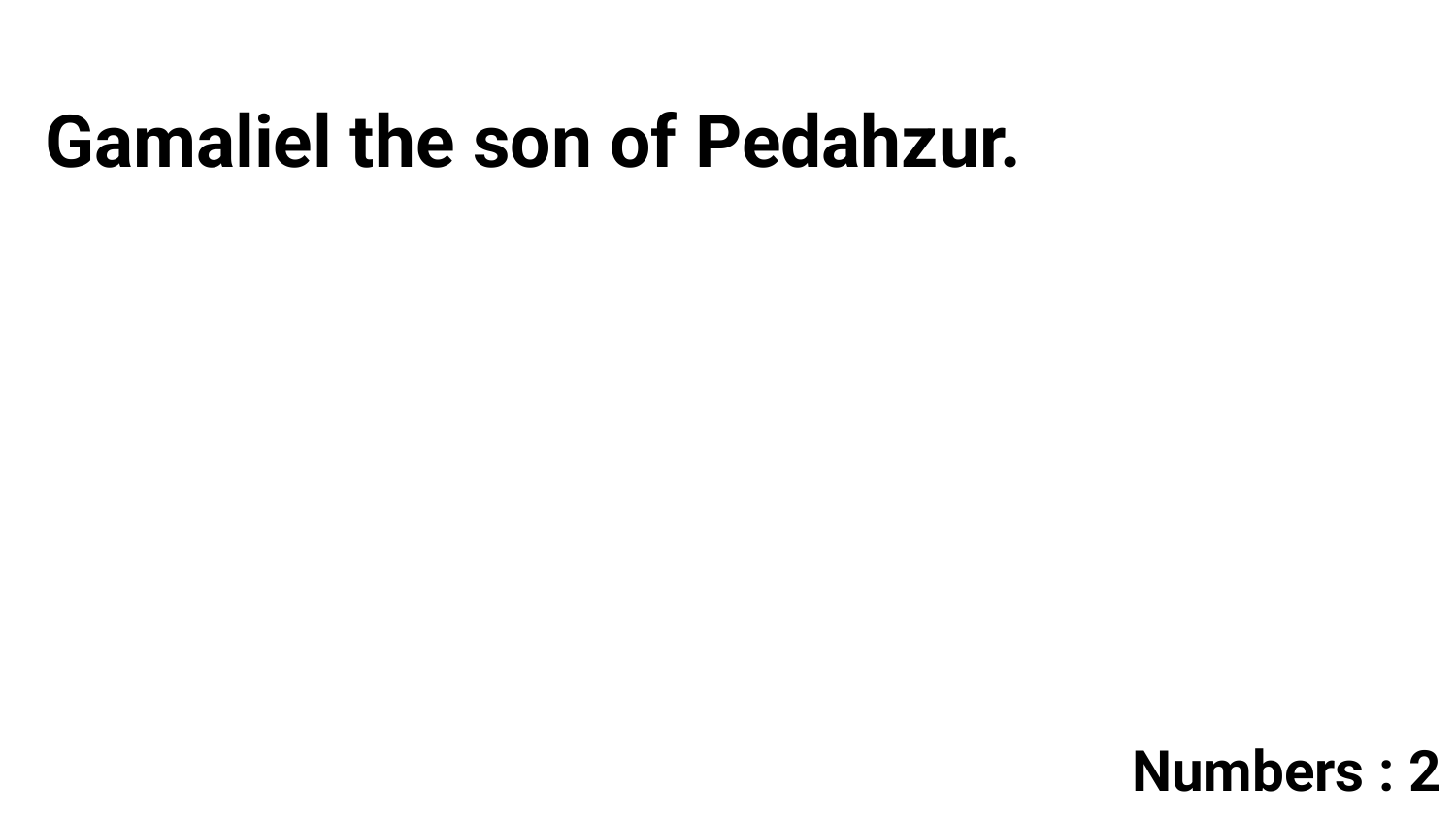

Gamaliel the son of Pedahzur.
Numbers : 2